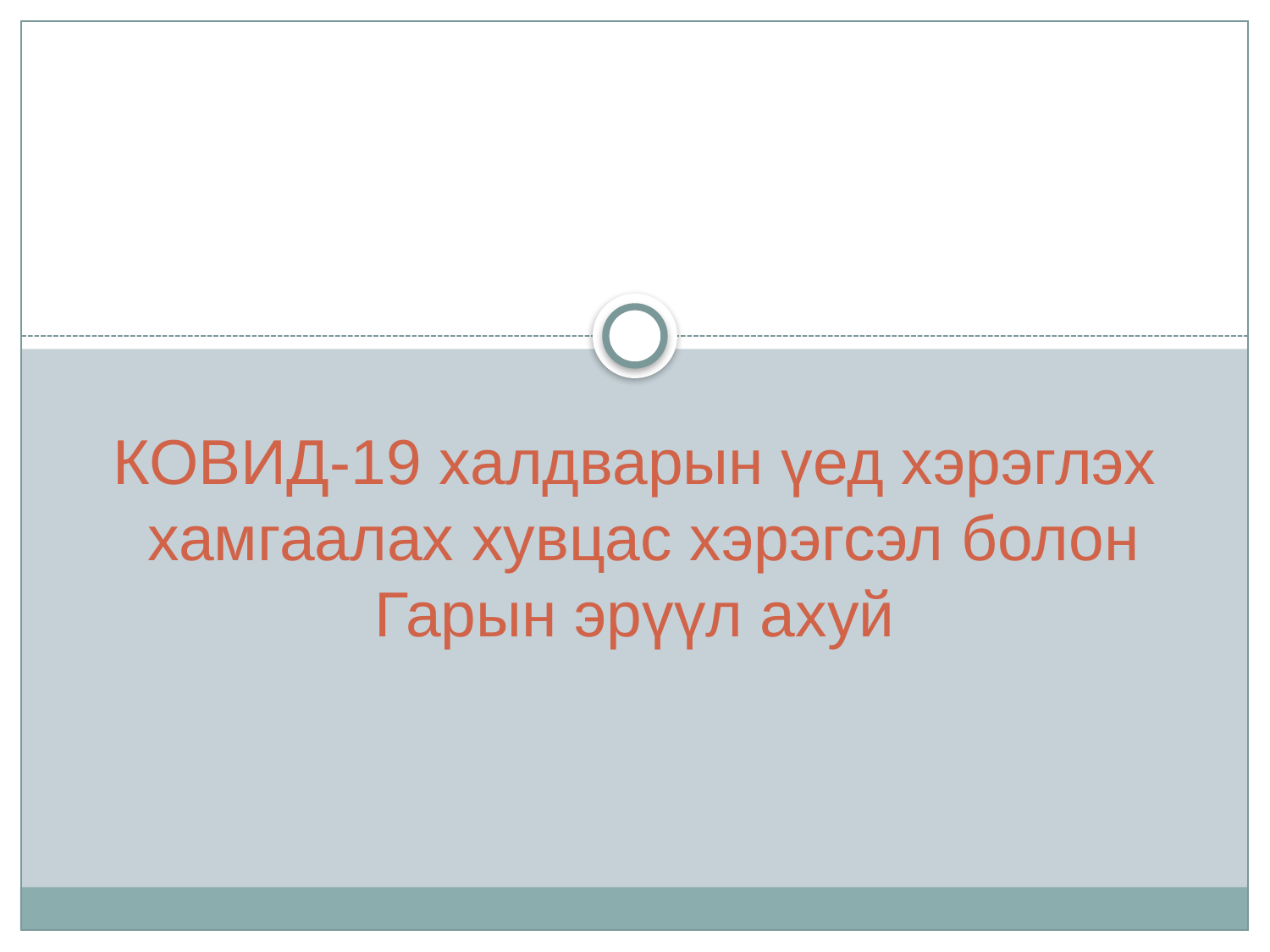

# КОВИД-19 халдварын үед хэрэглэх  хамгаалах хувцас хэрэгсэл болон Гарын эрүүл ахуй